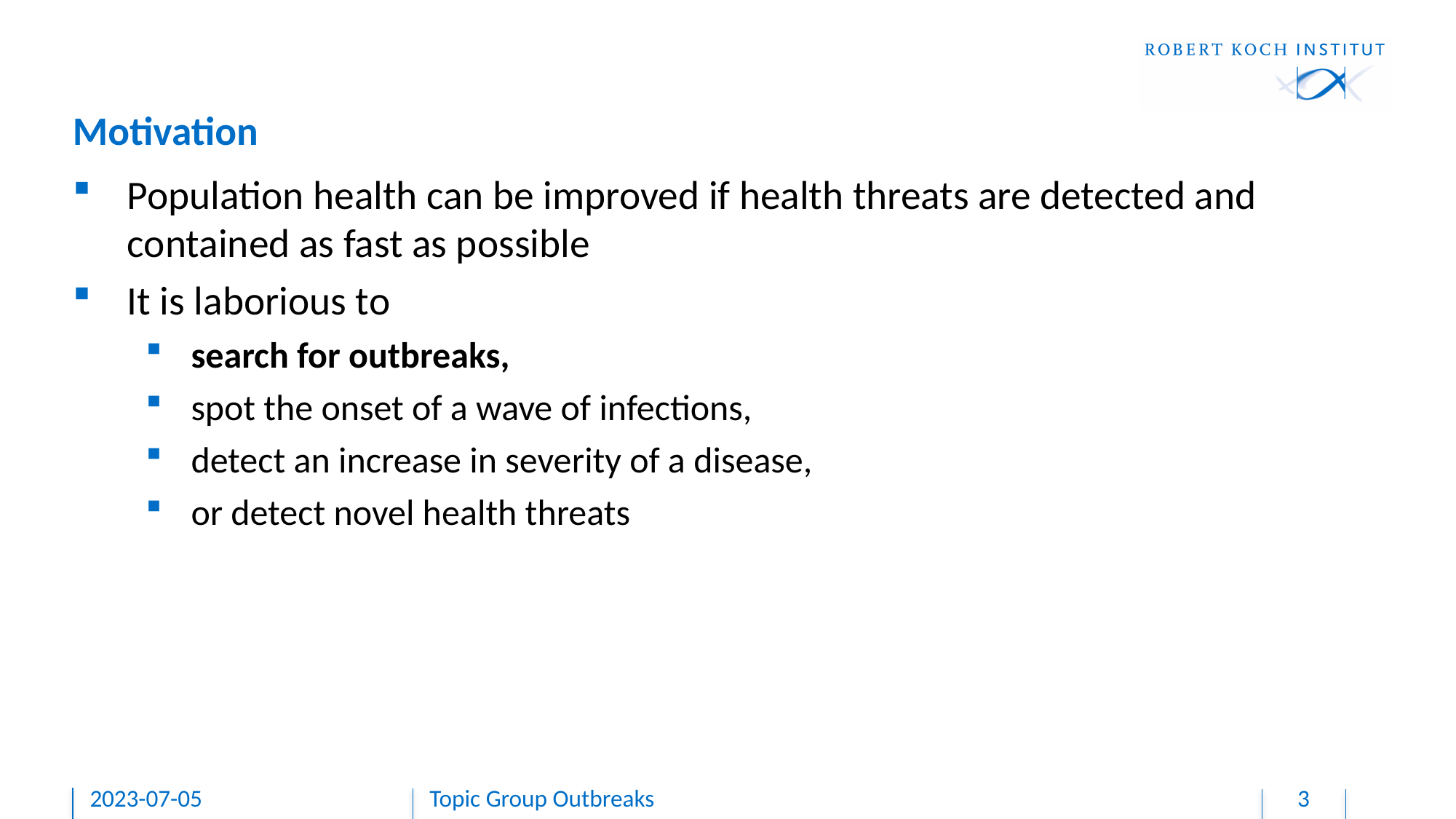

# Motivation
Population health can be improved if health threats are detected and contained as fast as possible
It is laborious to
search for outbreaks,
spot the onset of a wave of infections,
detect an increase in severity of a disease,
or detect novel health threats
2023-07-05
Topic Group Outbreaks
3